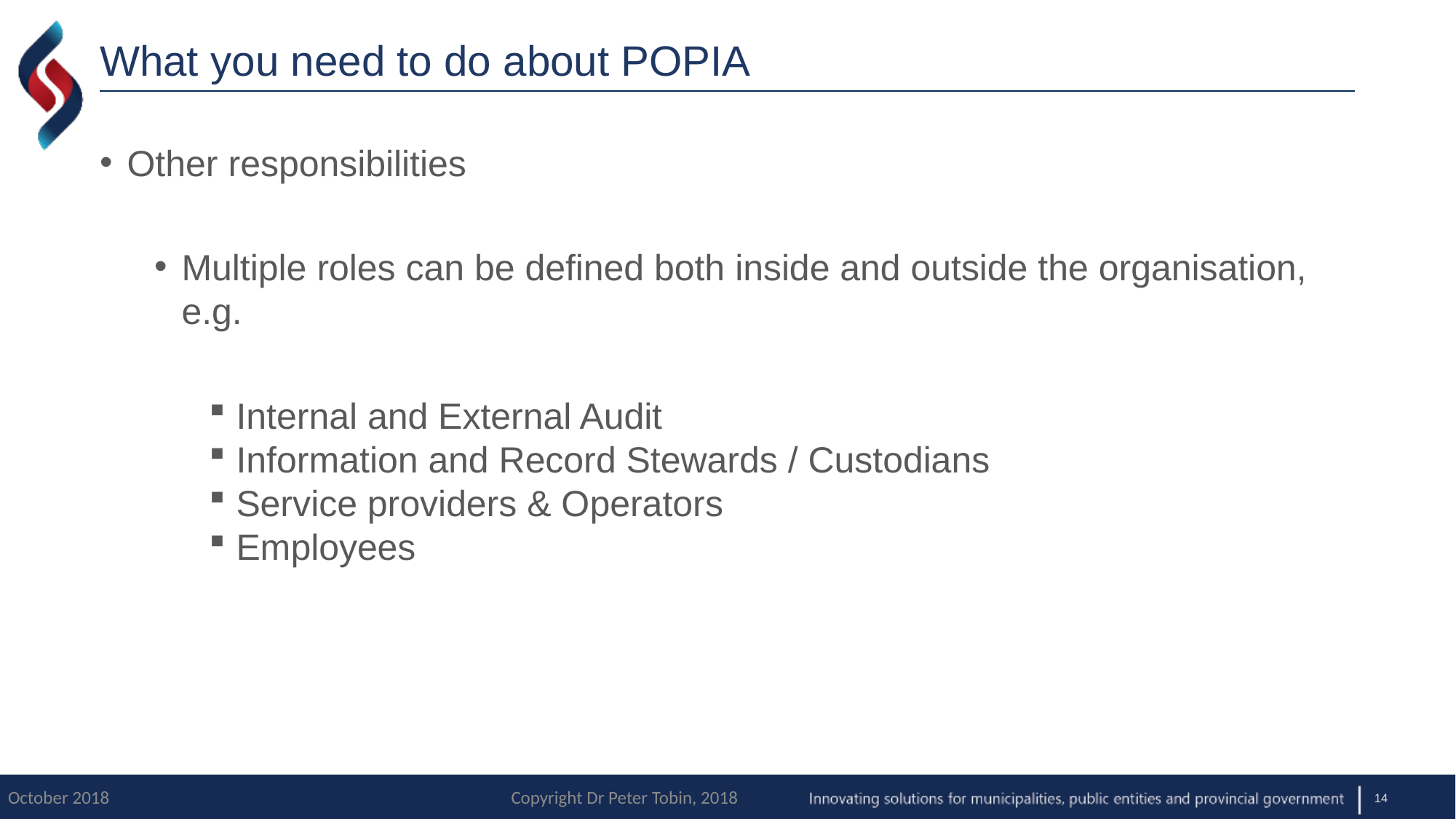

# What you need to do about POPIA
Other responsibilities

Multiple roles can be defined both inside and outside the organisation, e.g.

Internal and External Audit
Information and Record Stewards / Custodians
Service providers & Operators
Employees
14
October 2018
Copyright Dr Peter Tobin, 2018